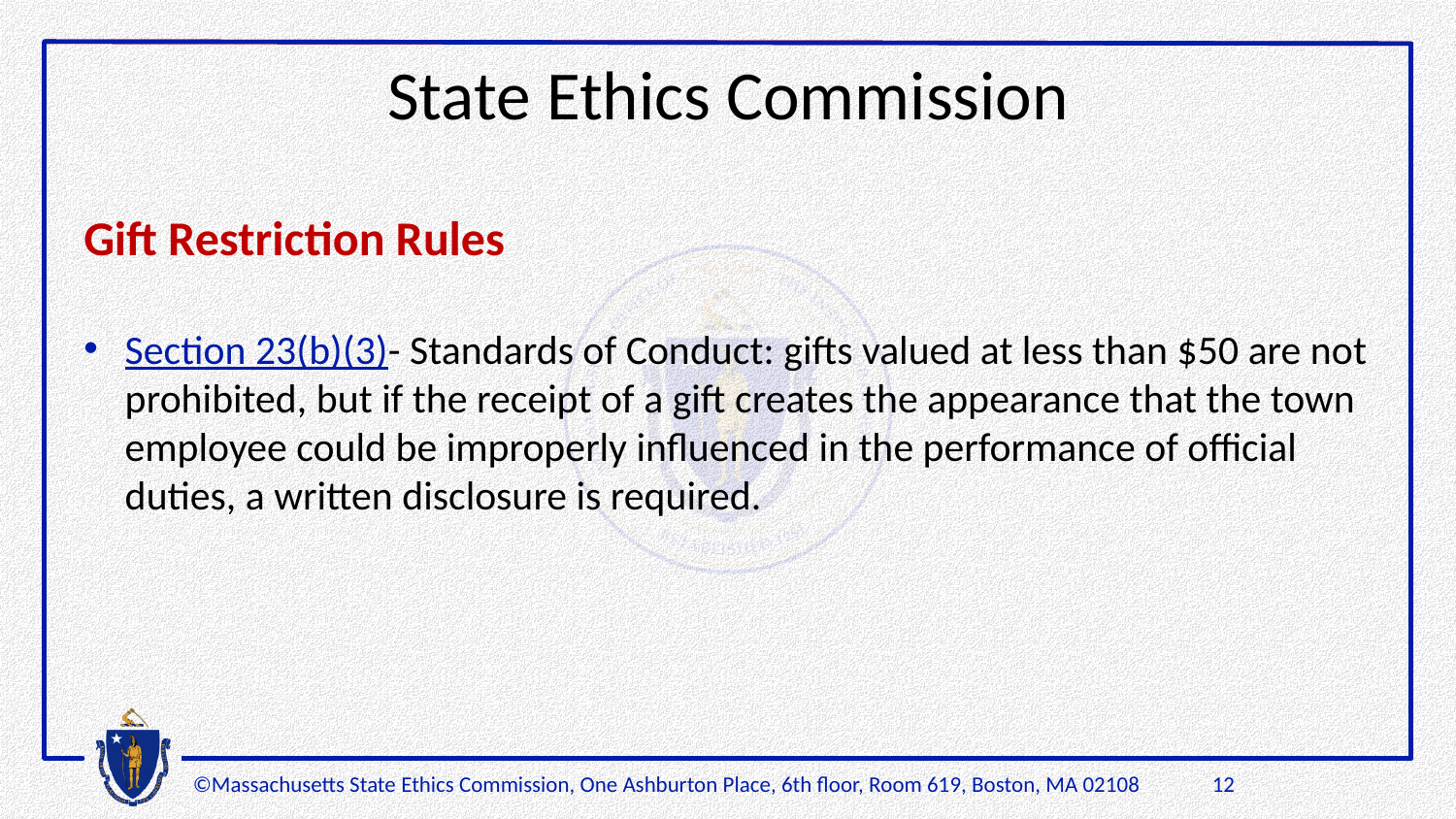

# State Ethics Commission
Gift Restriction Rules
Section 23(b)(3)- Standards of Conduct: gifts valued at less than $50 are not prohibited, but if the receipt of a gift creates the appearance that the town employee could be improperly influenced in the performance of official duties, a written disclosure is required.